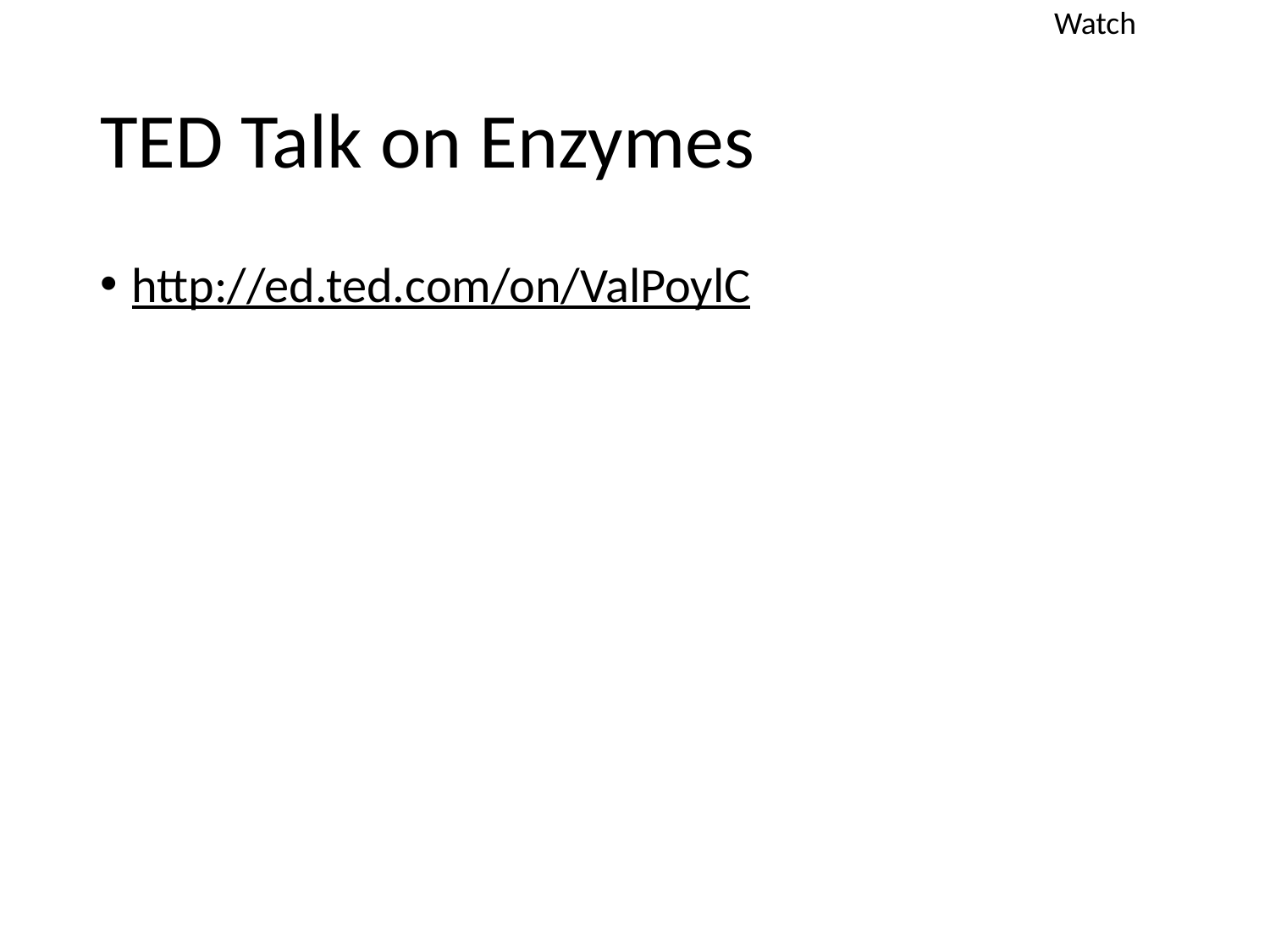

Watch
# TED Talk on Enzymes
http://ed.ted.com/on/ValPoylC